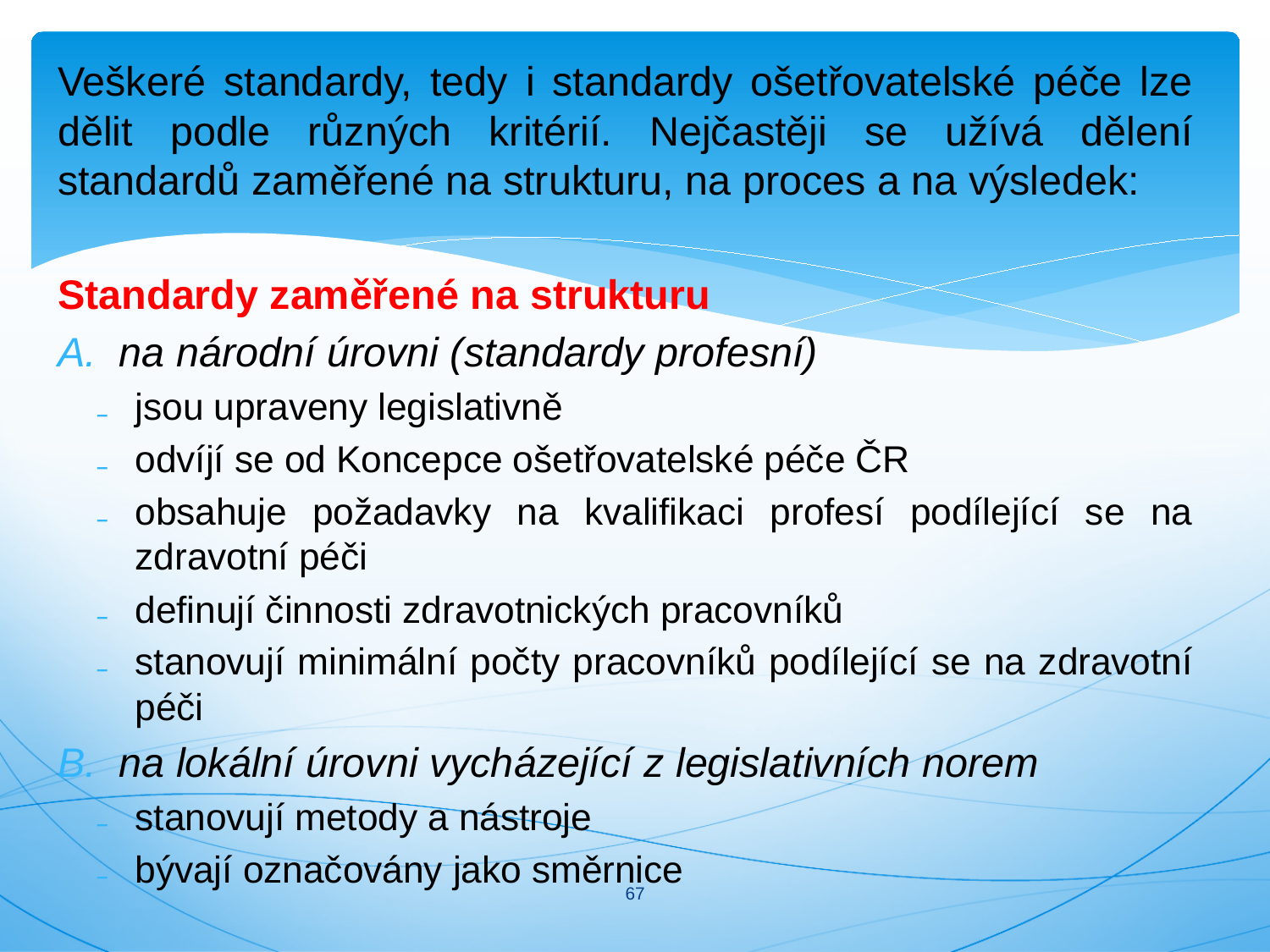

#
Veškeré standardy, tedy i standardy ošetřovatelské péče lze dělit podle různých kritérií. Nejčastěji se užívá dělení standardů zaměřené na strukturu, na proces a na výsledek:

Standardy zaměřené na strukturu
na národní úrovni (standardy profesní)
jsou upraveny legislativně
odvíjí se od Koncepce ošetřovatelské péče ČR
obsahuje požadavky na kvalifikaci profesí podílející se na zdravotní péči
definují činnosti zdravotnických pracovníků
stanovují minimální počty pracovníků podílející se na zdravotní péči
na lokální úrovni vycházející z legislativních norem
stanovují metody a nástroje
bývají označovány jako směrnice

67